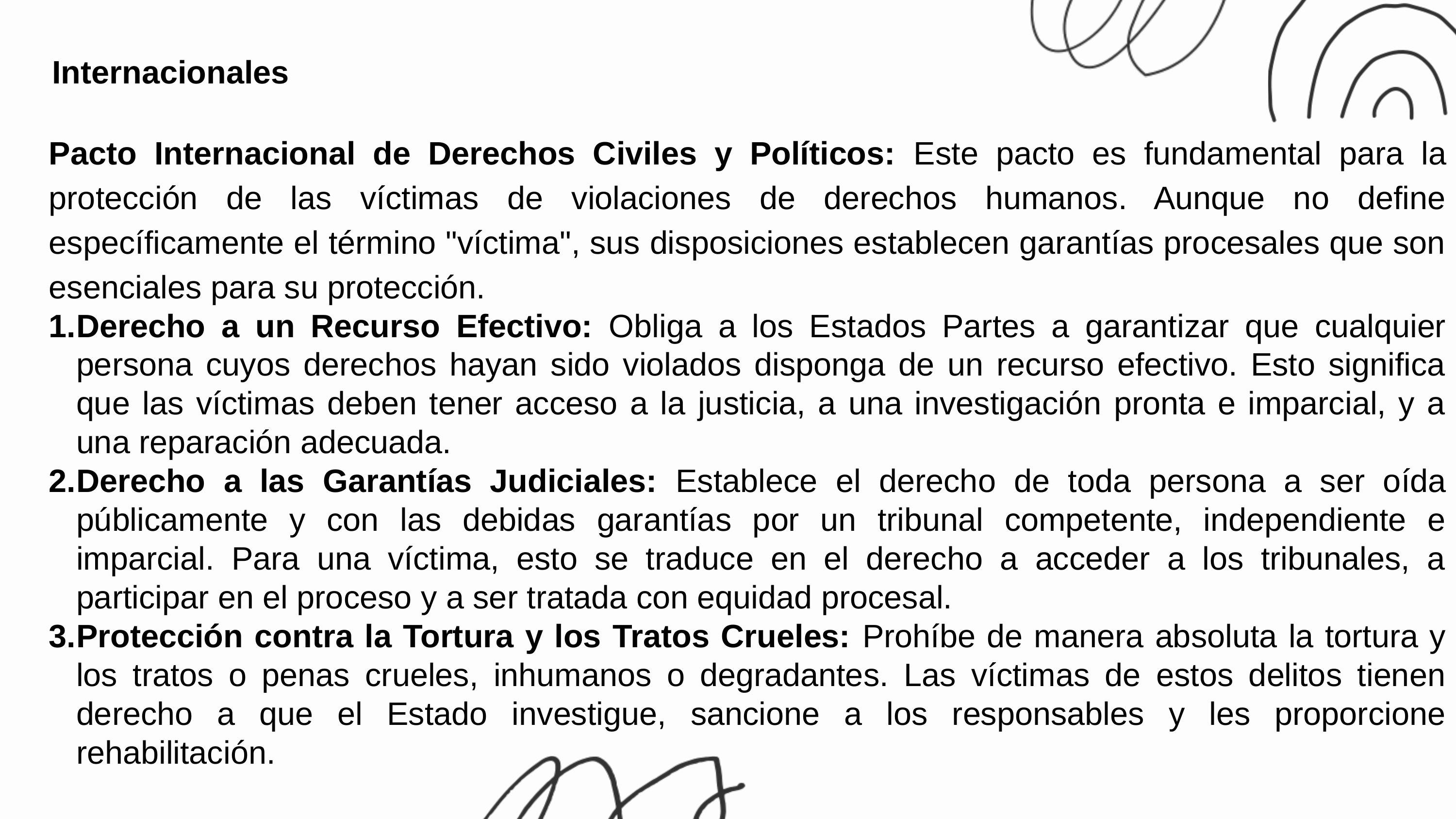

Internacionales
Pacto Internacional de Derechos Civiles y Políticos: Este pacto es fundamental para la protección de las víctimas de violaciones de derechos humanos. Aunque no define específicamente el término "víctima", sus disposiciones establecen garantías procesales que son esenciales para su protección.
Derecho a un Recurso Efectivo: Obliga a los Estados Partes a garantizar que cualquier persona cuyos derechos hayan sido violados disponga de un recurso efectivo. Esto significa que las víctimas deben tener acceso a la justicia, a una investigación pronta e imparcial, y a una reparación adecuada.
Derecho a las Garantías Judiciales: Establece el derecho de toda persona a ser oída públicamente y con las debidas garantías por un tribunal competente, independiente e imparcial. Para una víctima, esto se traduce en el derecho a acceder a los tribunales, a participar en el proceso y a ser tratada con equidad procesal.
Protección contra la Tortura y los Tratos Crueles: Prohíbe de manera absoluta la tortura y los tratos o penas crueles, inhumanos o degradantes. Las víctimas de estos delitos tienen derecho a que el Estado investigue, sancione a los responsables y les proporcione rehabilitación.